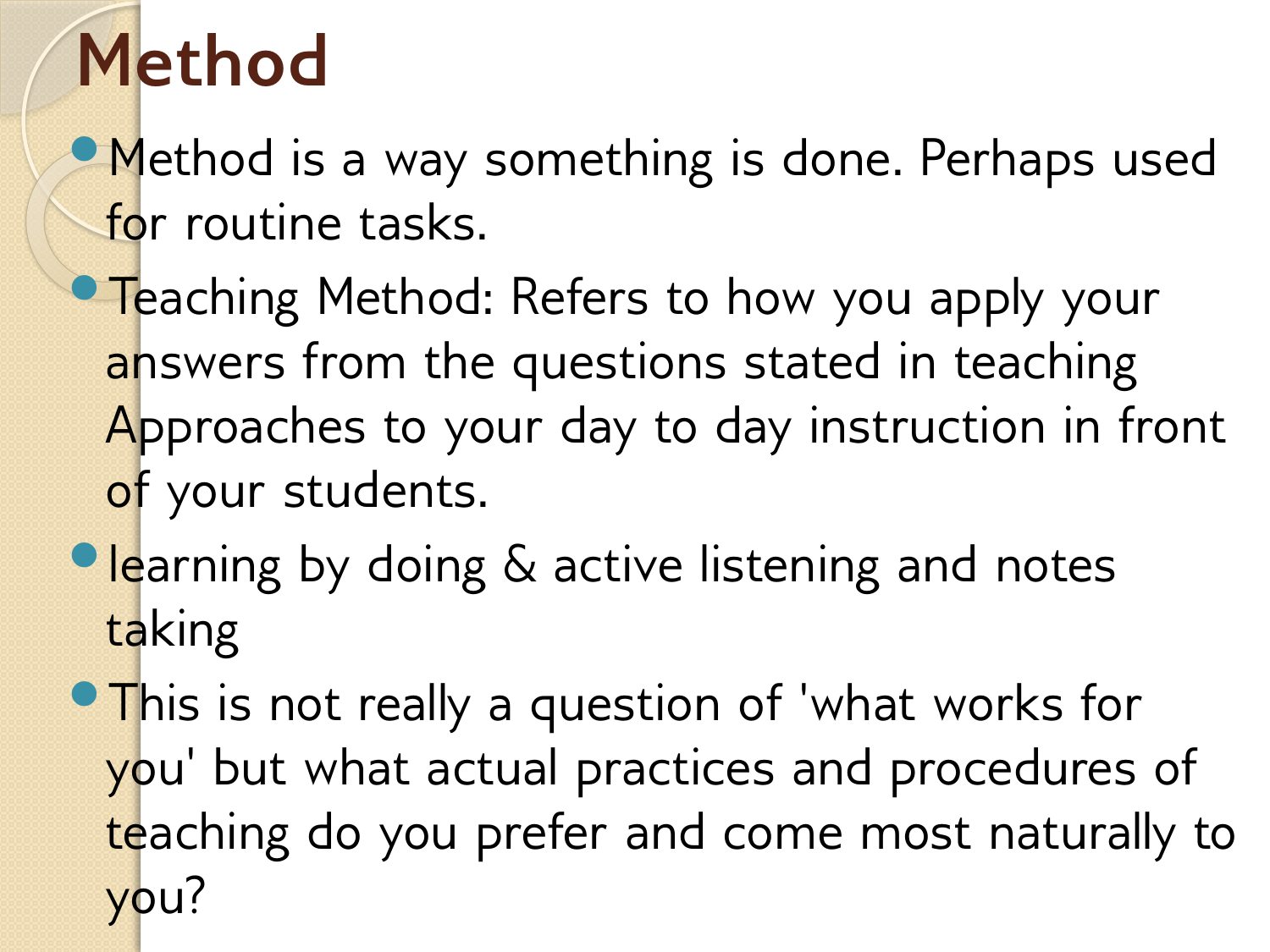

# Method
Method is a way something is done. Perhaps used for routine tasks.
Teaching Method: Refers to how you apply your answers from the questions stated in teaching Approaches to your day to day instruction in front of your students.
learning by doing & active listening and notes taking
This is not really a question of 'what works for you' but what actual practices and procedures of teaching do you prefer and come most naturally to you?